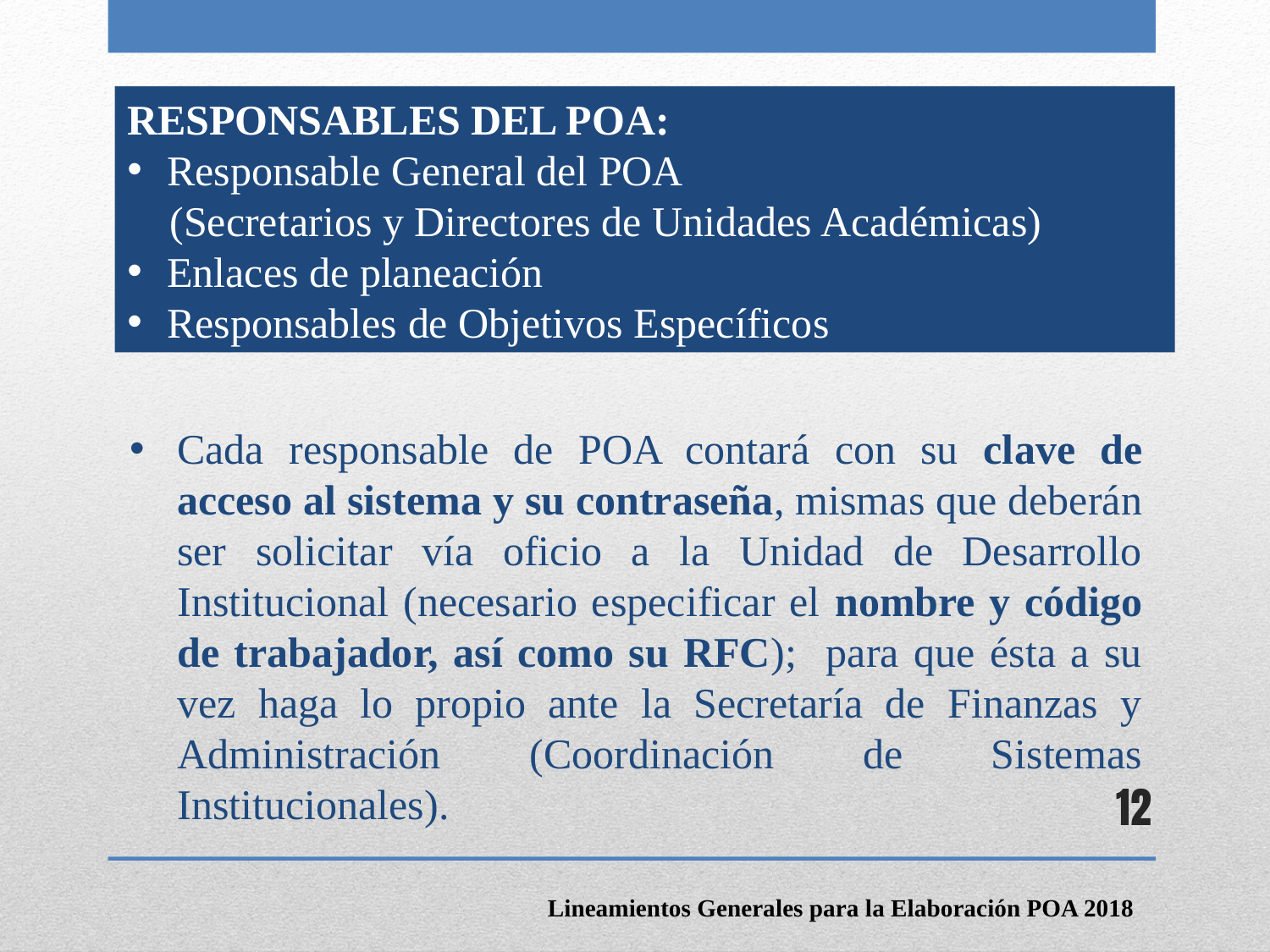

RESPONSABLES DEL POA:
Responsable General del POA
    (Secretarios y Directores de Unidades Académicas)
Enlaces de planeación
Responsables de Objetivos Específicos
Cada responsable de POA contará con su clave de acceso al sistema y su contraseña, mismas que deberán ser solicitar vía oficio a la Unidad de Desarrollo Institucional (necesario especificar el nombre y código de trabajador, así como su RFC);  para que ésta a su vez haga lo propio ante la Secretaría de Finanzas y Administración (Coordinación de Sistemas Institucionales).
12
Lineamientos Generales para la Elaboración POA 2018